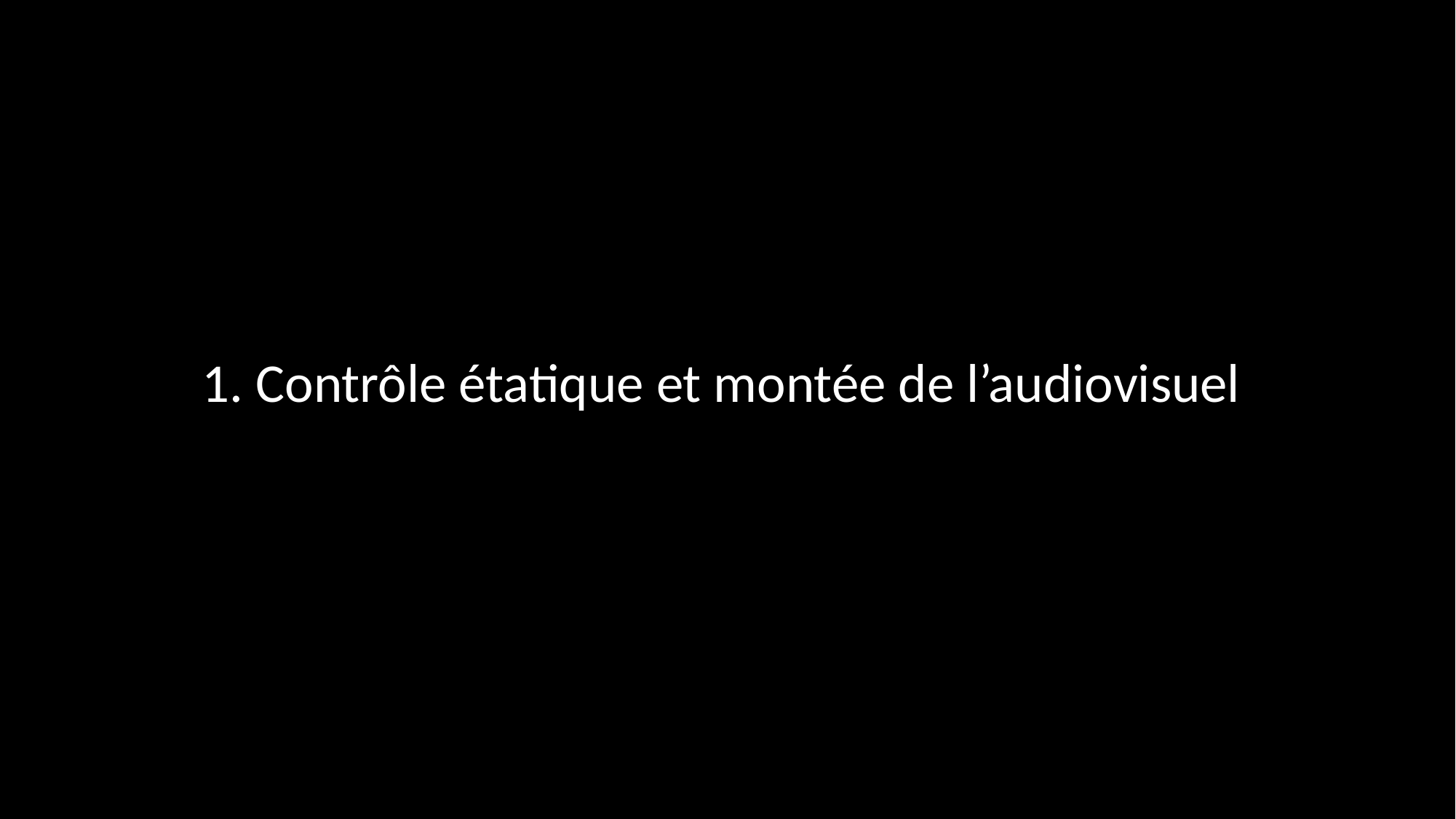

# 1. Contrôle étatique et montée de l’audiovisuel